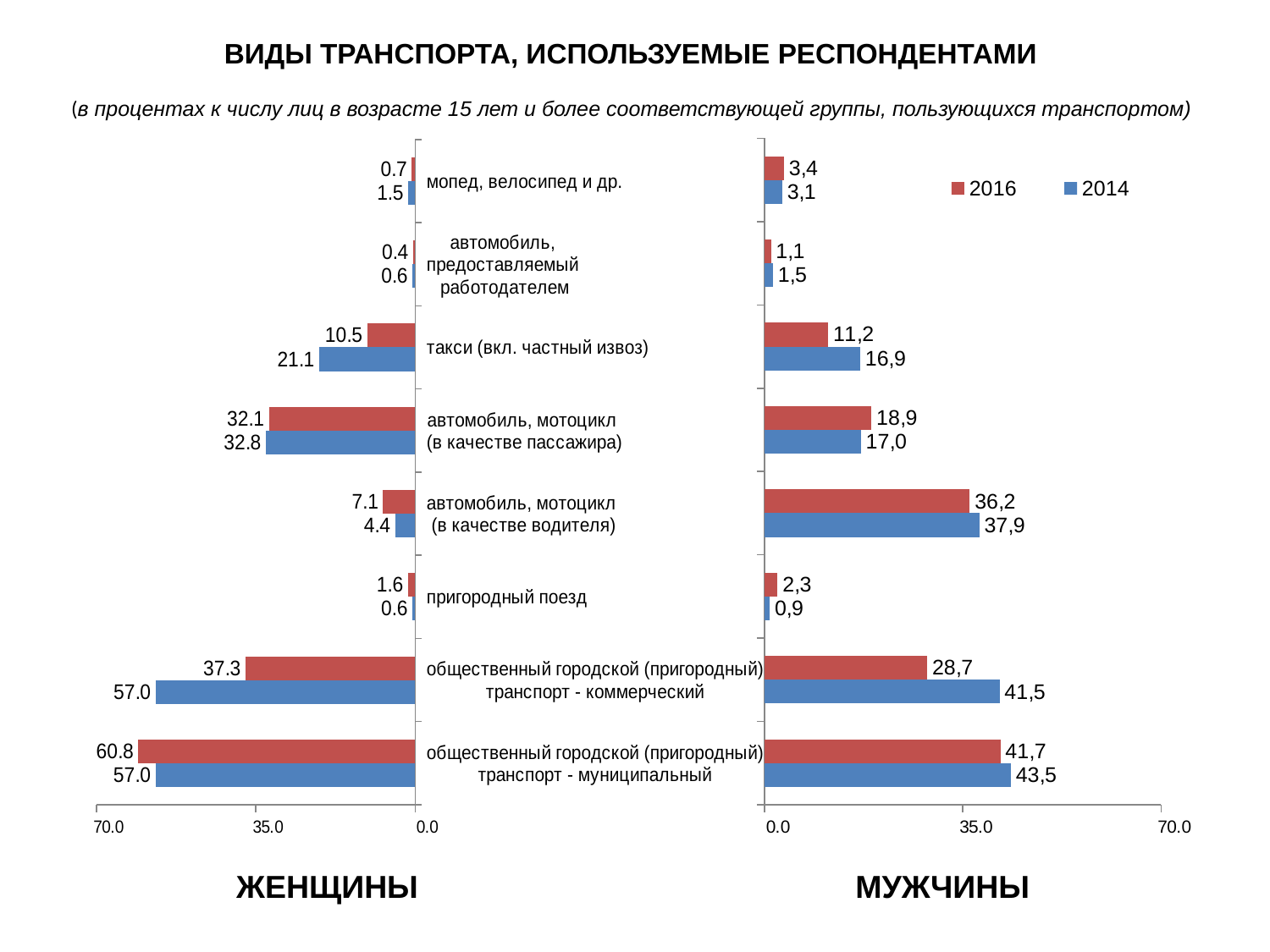

ВИДЫ ТРАНСПОРТА, ИСПОЛЬЗУЕМЫЕ РЕСПОНДЕНТАМИ
(в процентах к числу лиц в возрасте 15 лет и более соответствующей группы, пользующихся транспортом)

### Chart

| Category | 2014 | 2016 |
|---|---|---|
| общественный городской (пригородный) транспорт - муниципальный | 43.46060000000001 | 41.650800000000004 |
| общественный городской (пригородный) транспорт - коммерческий | 41.4777 | 28.68469999999999 |
| пригородный поезд | 0.8743000000000006 | 2.280300000000024 |
| автомобиль, мотоцикл (в качестве водителя) | 37.8848 | 36.22110000000016 |
| автомобиль, мотоцикл (в качестве пассажира) | 16.99279999999969 | 18.85249999999989 |
| такси (вкл. частный извоз) | 16.8571 | 11.2274 |
| автомобиль, предоставляемый работодателем | 1.4643999999999895 | 1.1066 |
| мопед, велосипед и др. | 3.0741 | 3.4005 |

### Chart

| Category | 2014 | 2016 |
|---|---|---|
| общественный городской (пригородный) транспорт - муниципальный | 57.0249 | 60.79450000000006 |
| общественный городской (пригородный) транспорт - коммерческий | 56.967400000000005 | 37.287200000000006 |
| пригородный поезд | 0.6134 | 1.5805 |
| автомобиль, мотоцикл
(в качестве водителя) | 4.3645999999999745 | 7.05 |
| автомобиль, мотоцикл
(в качестве пассажира) | 32.7807 | 32.06200000000001 |
| такси (вкл. частный извоз) | 21.0558 | 10.5401 |
| автомобиль,
предоставляемый
работодателем | 0.583 | 0.4121 |
| мопед, велосипед и др. | 1.515599999999987 | 0.7388000000000056 |
| ЖЕНЩИНЫ | МУЖЧИНЫ |
| --- | --- |